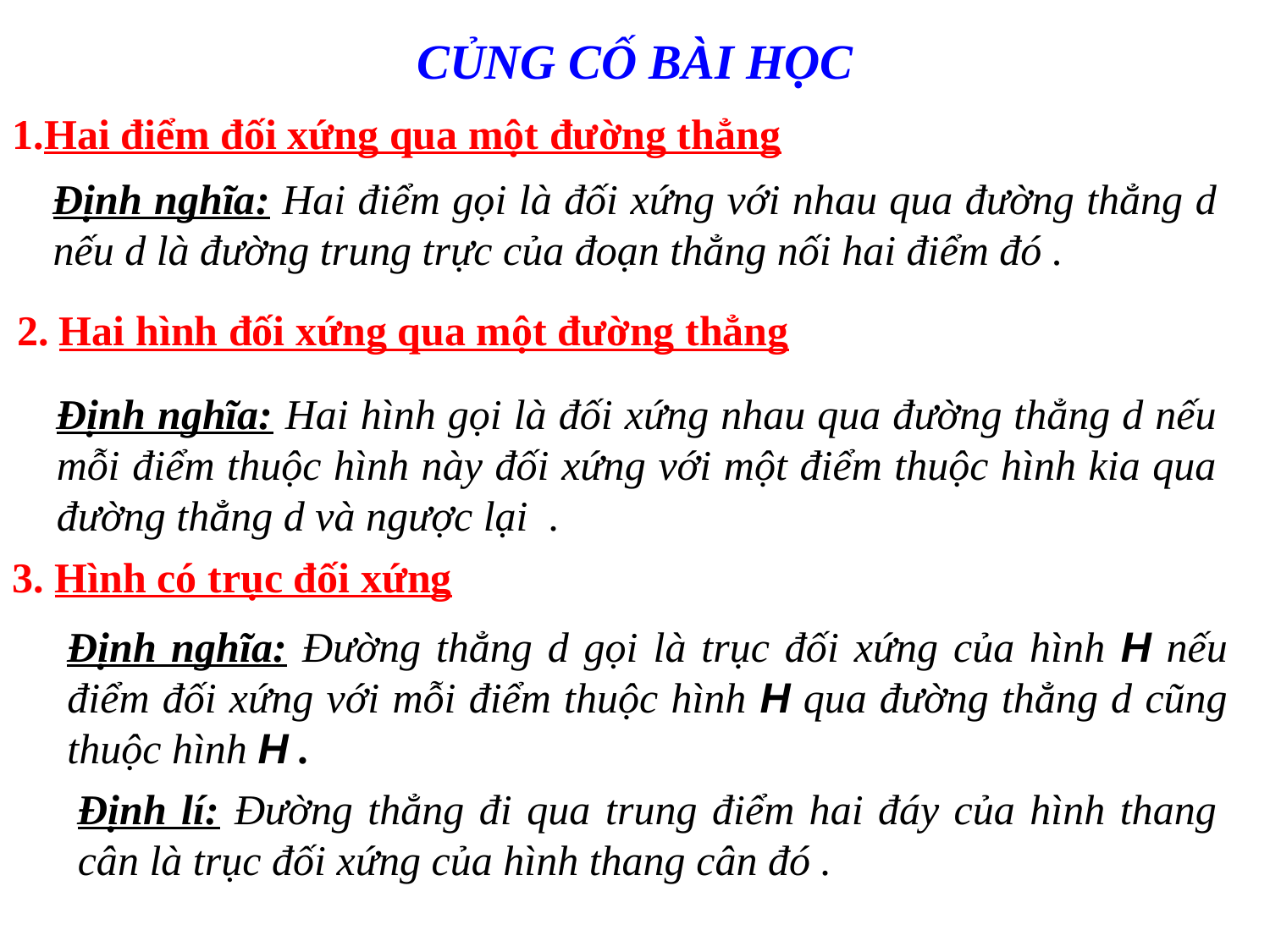

CỦNG CỐ BÀI HỌC
1.Hai điểm đối xứng qua một đường thẳng
Định nghĩa: Hai điểm gọi là đối xứng với nhau qua đường thẳng d nếu d là đường trung trực của đoạn thẳng nối hai điểm đó .
# 2. Hai hình đối xứng qua một đường thẳng
Định nghĩa: Hai hình gọi là đối xứng nhau qua đường thẳng d nếu mỗi điểm thuộc hình này đối xứng với một điểm thuộc hình kia qua đường thẳng d và ngược lại  .
3. Hình có trục đối xứng
Định nghĩa: Đường thẳng d gọi là trục đối xứng của hình H nếu điểm đối xứng với mỗi điểm thuộc hình H qua đường thẳng d cũng thuộc hình H .
Định lí: Đường thẳng đi qua trung điểm hai đáy của hình thang cân là trục đối xứng của hình thang cân đó .